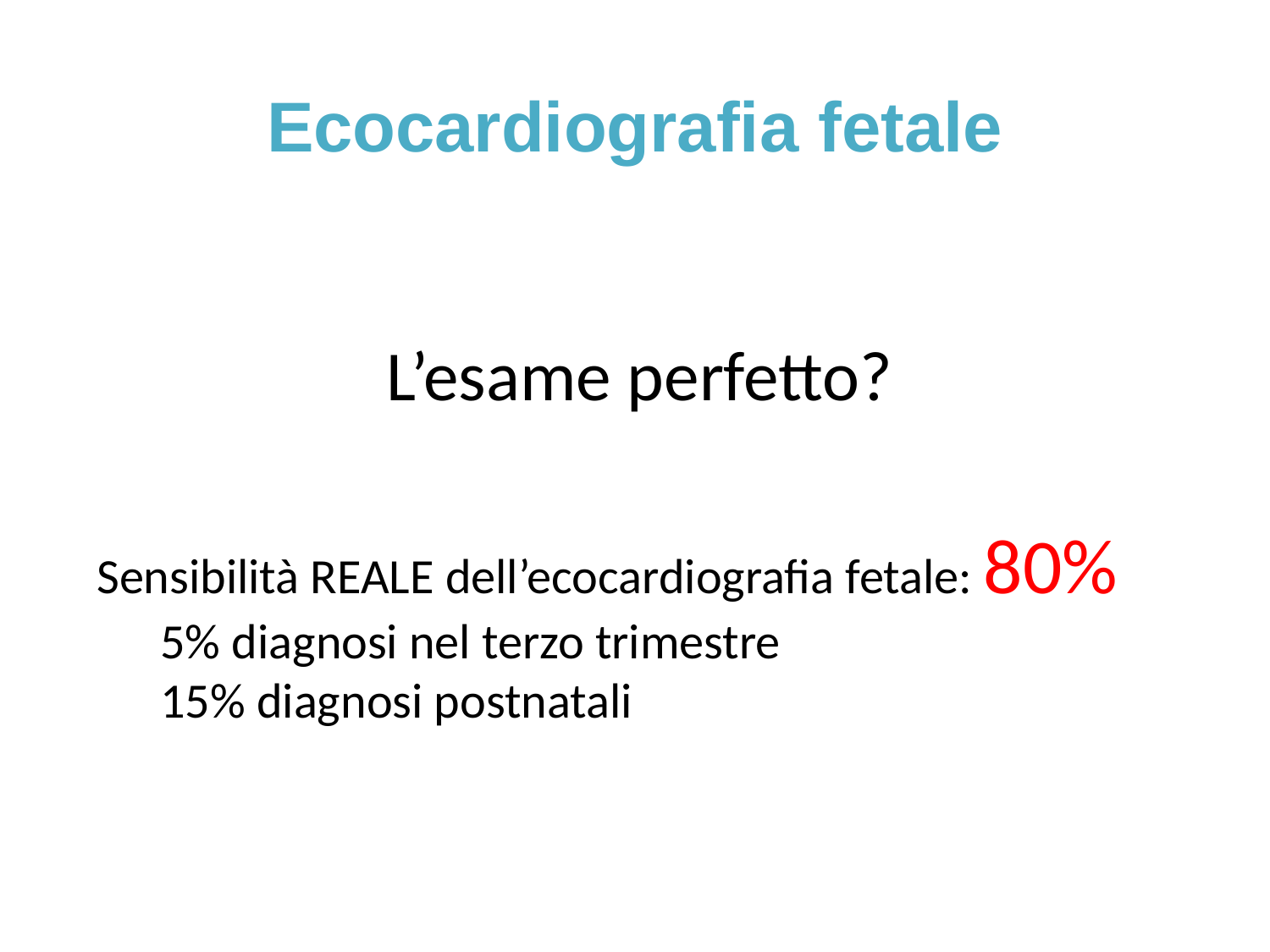

Ecocardiografia fetale
L’esame perfetto?
Sensibilità REALE dell’ecocardiografia fetale: 80%
5% diagnosi nel terzo trimestre
15% diagnosi postnatali